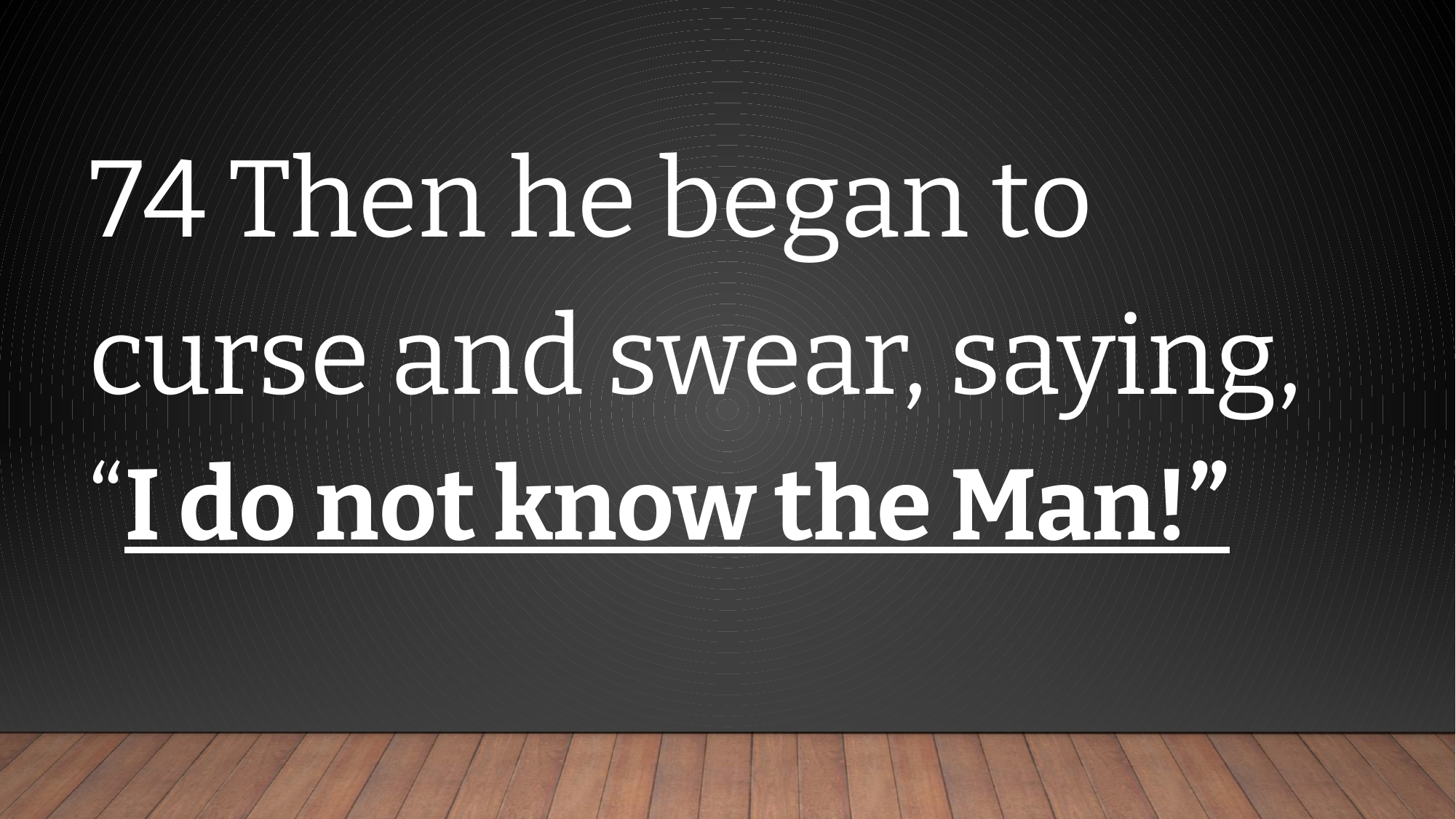

#
74 Then he began to curse and swear, saying, “I do not know the Man!”